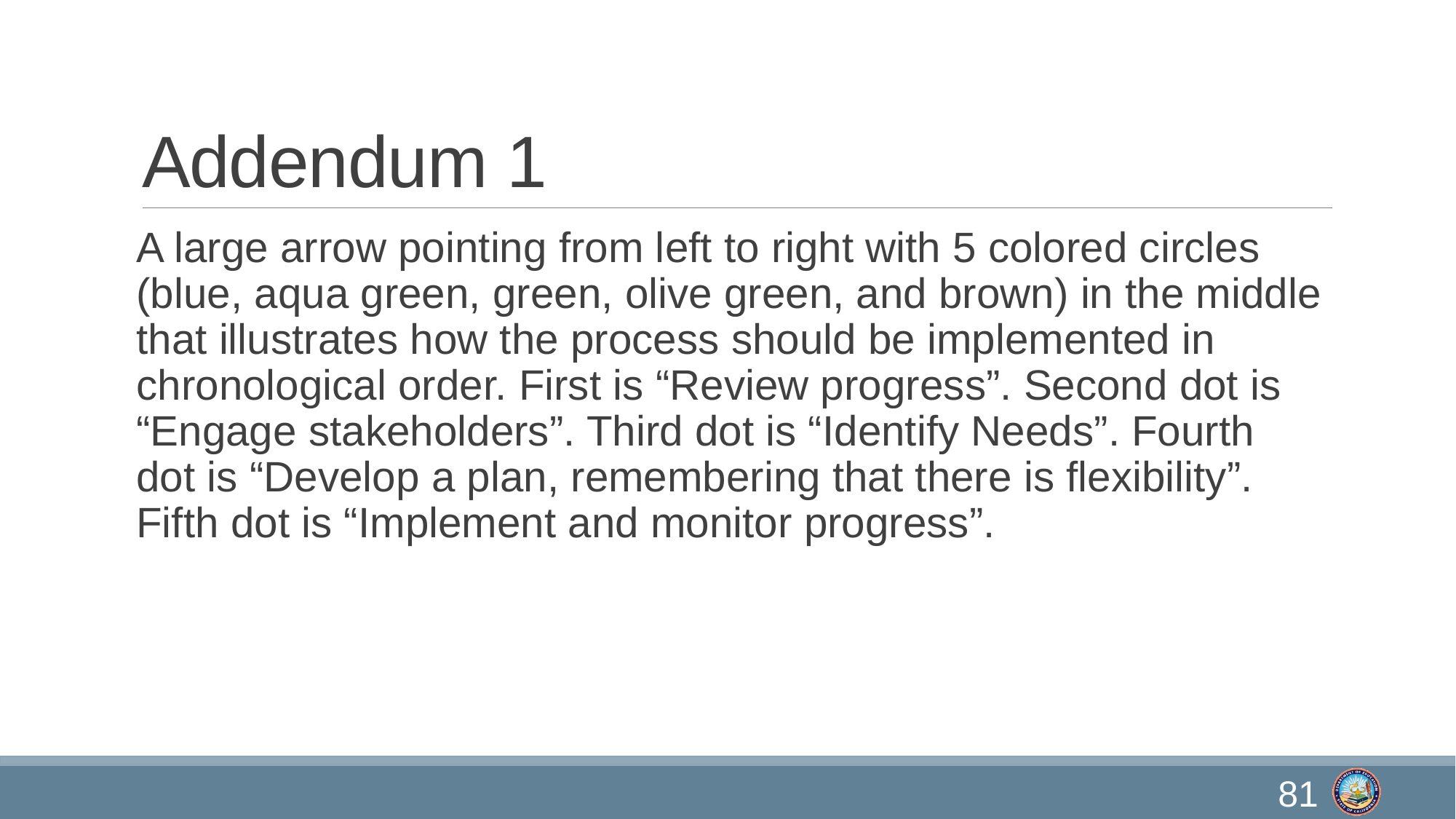

# Addendum 1
A large arrow pointing from left to right with 5 colored circles (blue, aqua green, green, olive green, and brown) in the middle that illustrates how the process should be implemented in chronological order. First is “Review progress”. Second dot is “Engage stakeholders”. Third dot is “Identify Needs”. Fourth dot is “Develop a plan, remembering that there is flexibility”. Fifth dot is “Implement and monitor progress”.

81